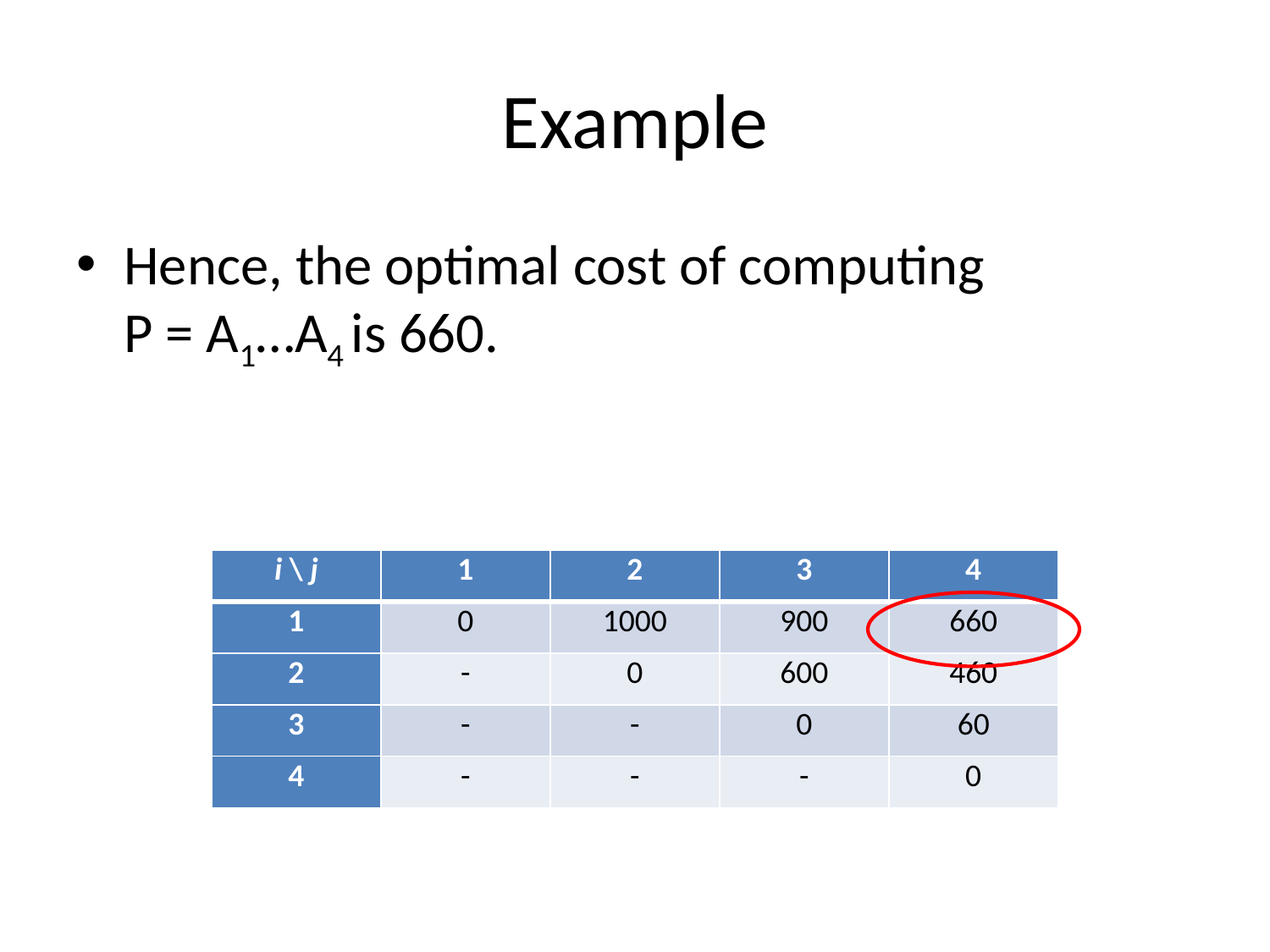

# Example
Hence, the optimal cost of computing
P = A1…A4 is 660.

| i \ j | 1 | 2 | 3 | 4 |
| --- | --- | --- | --- | --- |
| 1 | 0 | 1000 | 900 | 660 |
| 2 | - | 0 | 600 | 460 |
| 3 | - | - | 0 | 60 |
| 4 | - | - | - | 0 |